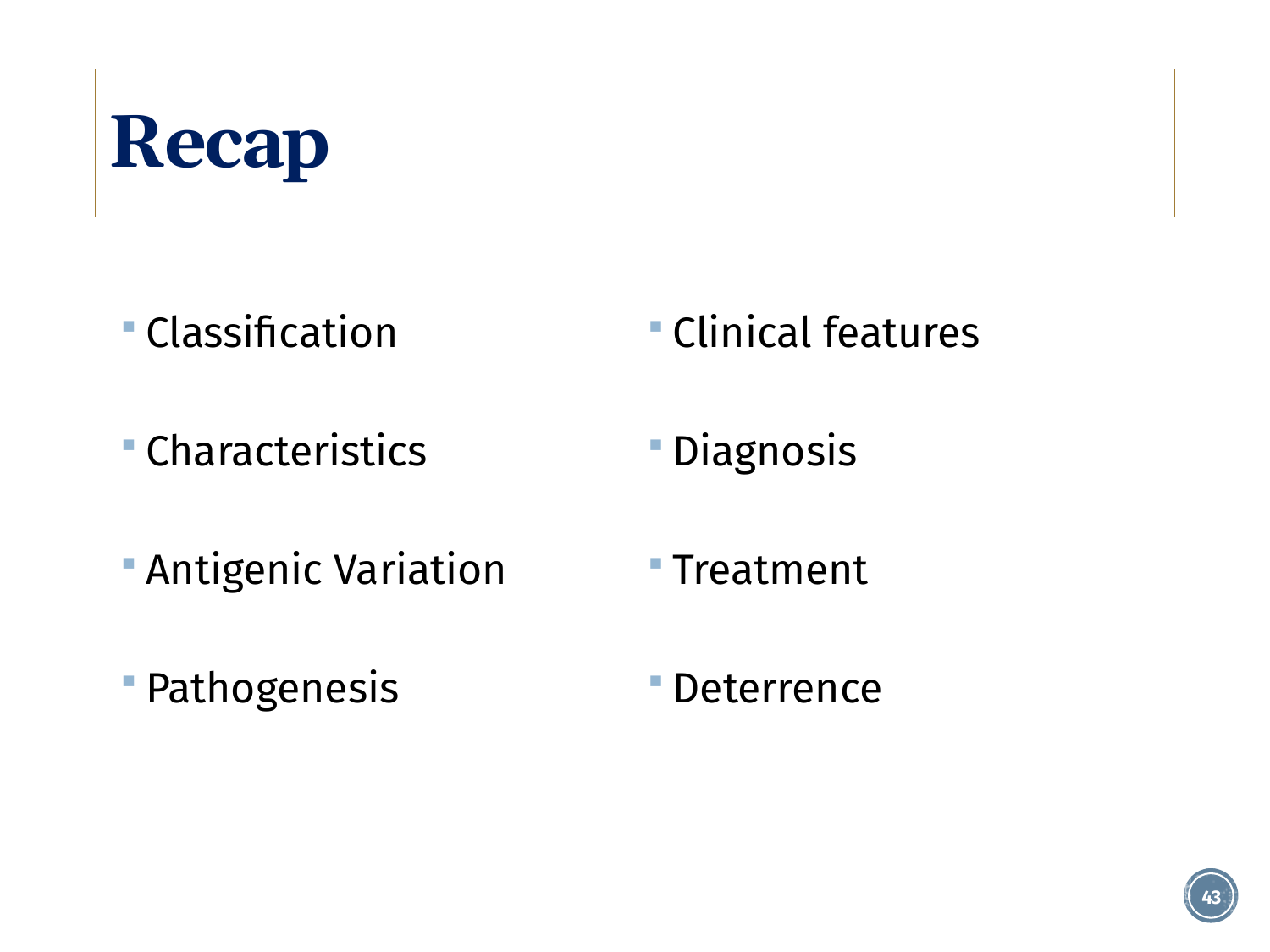

# Recap
Classification
Characteristics
Antigenic Variation
Pathogenesis
Clinical features
Diagnosis
Treatment
Deterrence
43